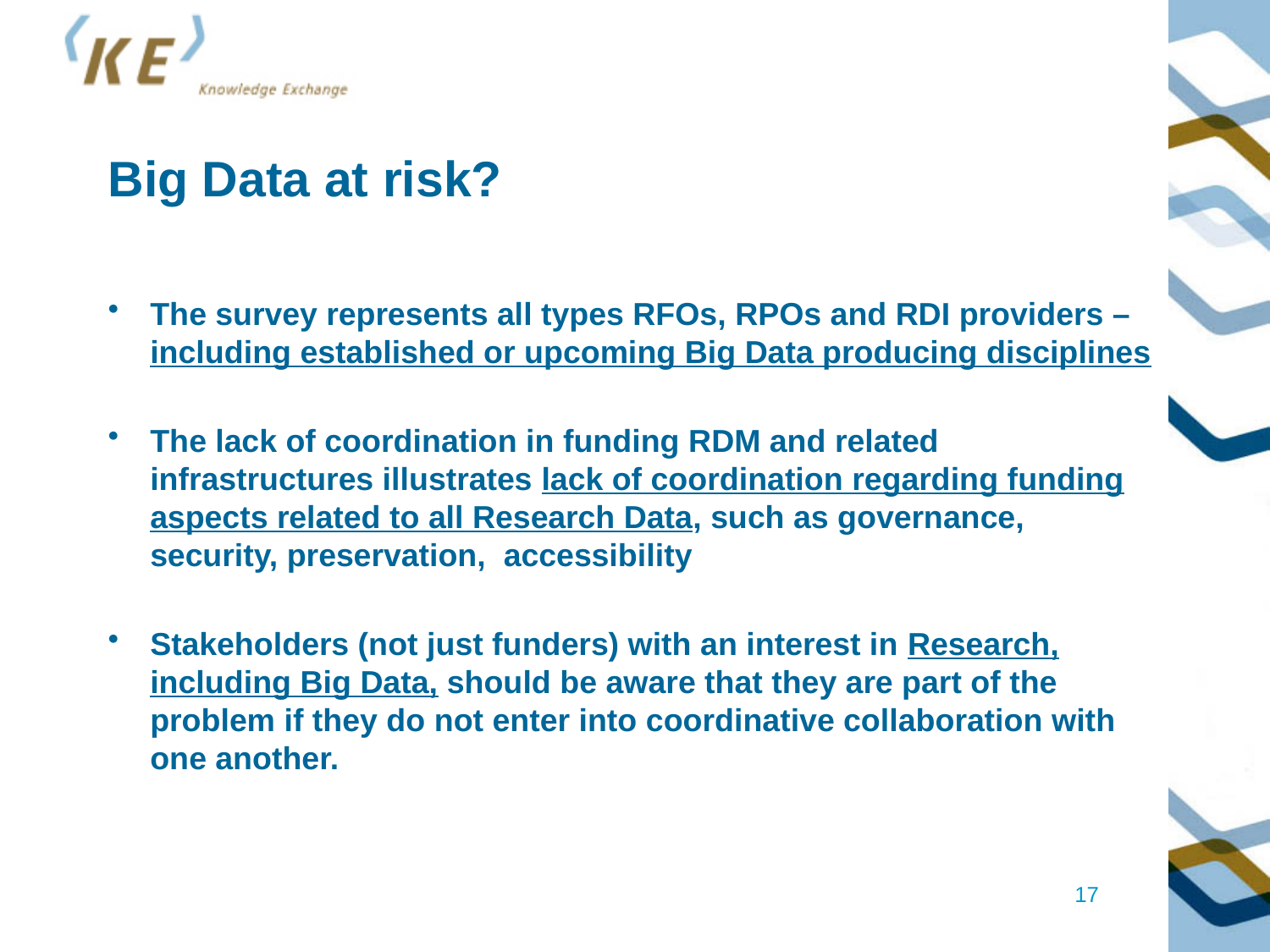

# Big Data at risk?

The survey represents all types RFOs, RPOs and RDI providers – including established or upcoming Big Data producing disciplines

The lack of coordination in funding RDM and related infrastructures illustrates lack of coordination regarding funding aspects related to all Research Data, such as governance, security, preservation,  accessibility

Stakeholders (not just funders) with an interest in Research, including Big Data, should be aware that they are part of the problem if they do not enter into coordinative collaboration with one another.
17